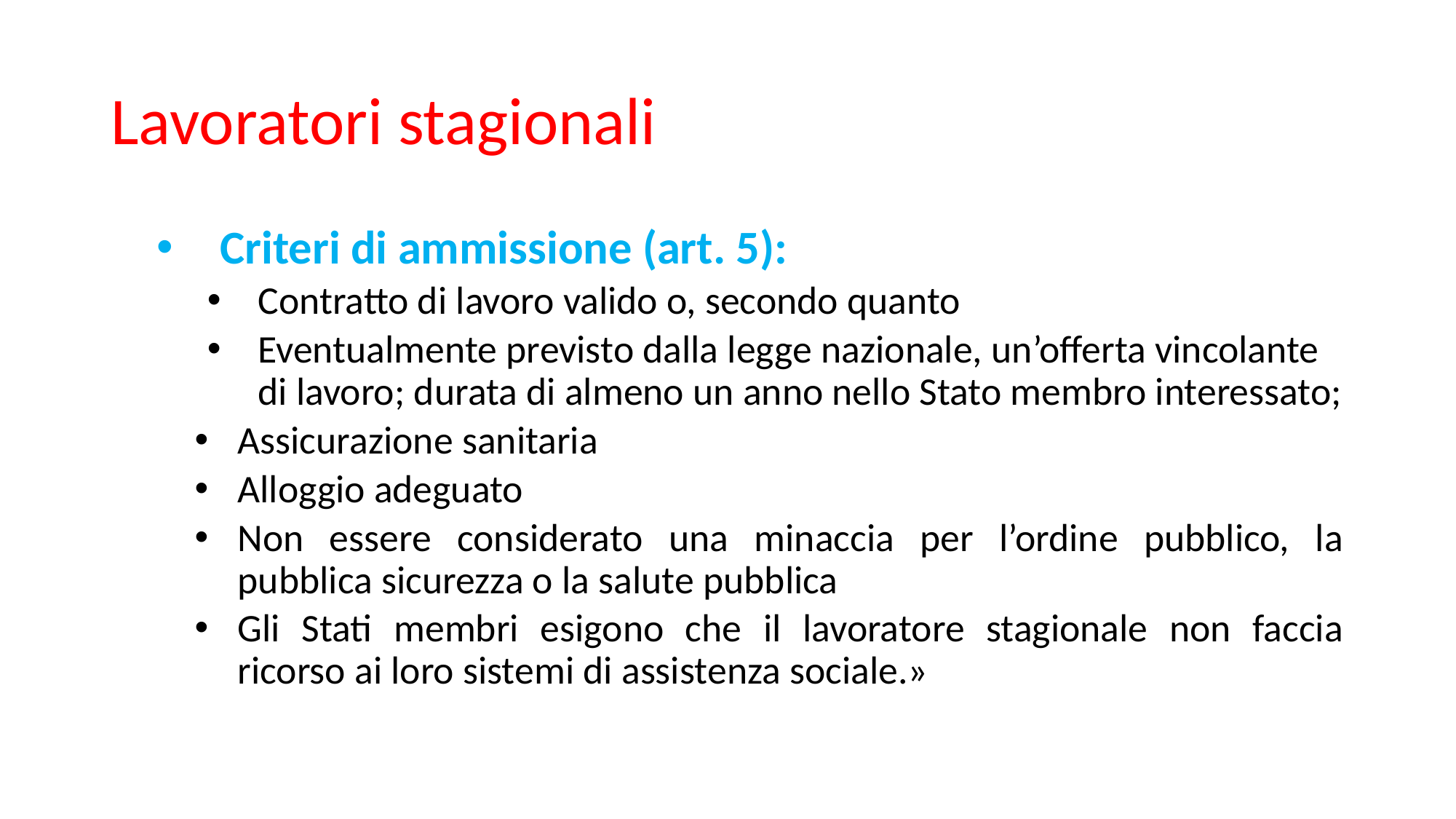

# Lavoratori stagionali
Criteri di ammissione (art. 5):
Contratto di lavoro valido o, secondo quanto
Eventualmente previsto dalla legge nazionale, un’offerta vincolante di lavoro; durata di almeno un anno nello Stato membro interessato;
Assicurazione sanitaria
Alloggio adeguato
Non essere considerato una minaccia per l’ordine pubblico, la pubblica sicurezza o la salute pubblica
Gli Stati membri esigono che il lavoratore stagionale non faccia ricorso ai loro sistemi di assistenza sociale.»